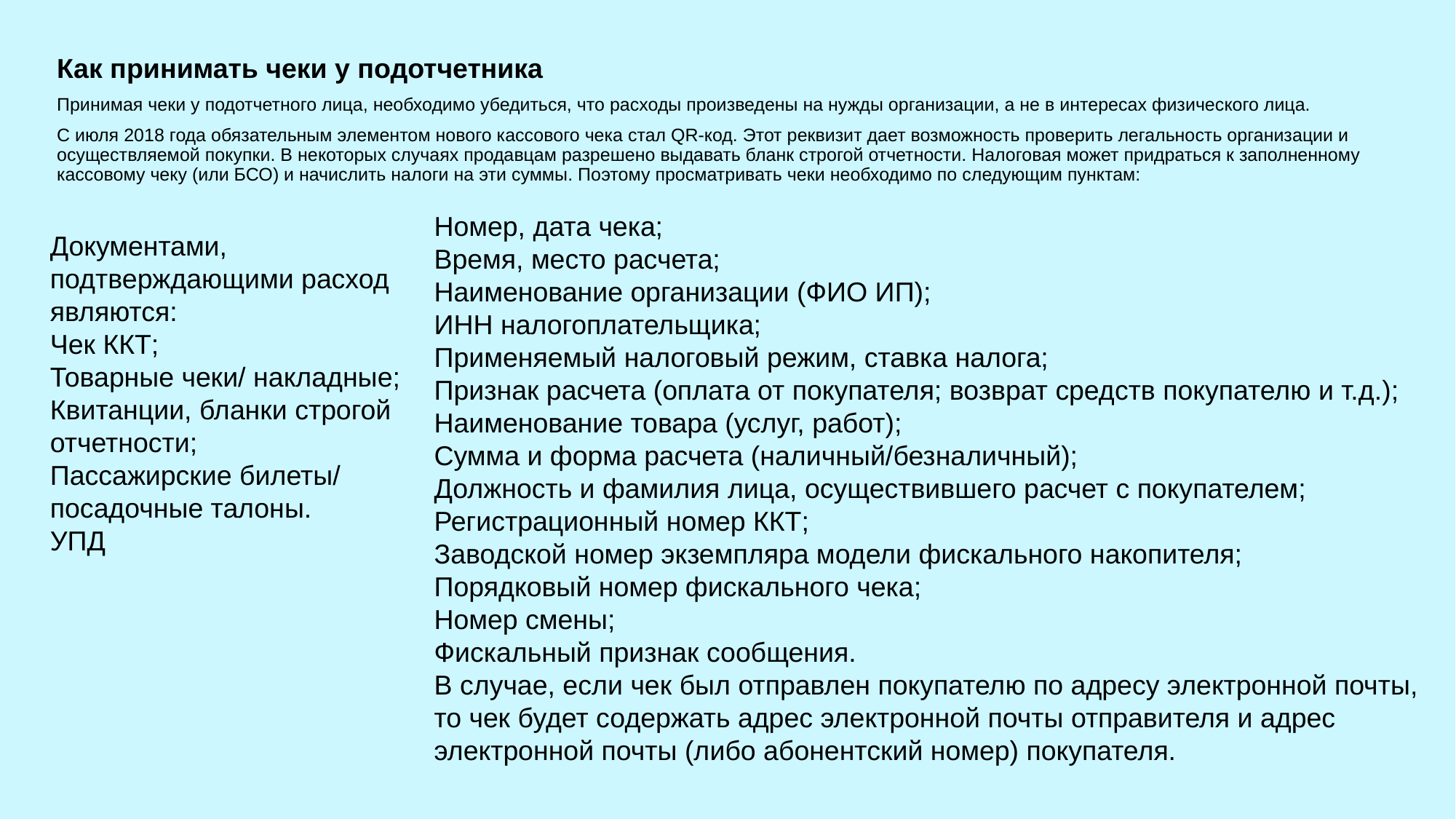

# Как принимать чеки у подотчетника
Принимая чеки у подотчетного лица, необходимо убедиться, что расходы произведены на нужды организации, а не в интересах физического лица.
С июля 2018 года обязательным элементом нового кассового чека стал QR-код. Этот реквизит дает возможность проверить легальность организации и осуществляемой покупки. В некоторых случаях продавцам разрешено выдавать бланк строгой отчетности. Налоговая может придраться к заполненному кассовому чеку (или БСО) и начислить налоги на эти суммы. Поэтому просматривать чеки необходимо по следующим пунктам:
Номер, дата чека;
Время, место расчета;
Наименование организации (ФИО ИП);
ИНН налогоплательщика;
Применяемый налоговый режим, ставка налога;
Признак расчета (оплата от покупателя; возврат средств покупателю и т.д.);
Наименование товара (услуг, работ);
Сумма и форма расчета (наличный/безналичный);
Должность и фамилия лица, осуществившего расчет с покупателем;
Регистрационный номер ККТ;
Заводской номер экземпляра модели фискального накопителя;
Порядковый номер фискального чека;
Номер смены;
Фискальный признак сообщения.
В случае, если чек был отправлен покупателю по адресу электронной почты, то чек будет содержать адрес электронной почты отправителя и адрес электронной почты (либо абонентский номер) покупателя.
Документами, подтверждающими расход являются:
Чек ККТ;
Товарные чеки/ накладные;
Квитанции, бланки строгой отчетности;
Пассажирские билеты/ посадочные талоны.
УПД